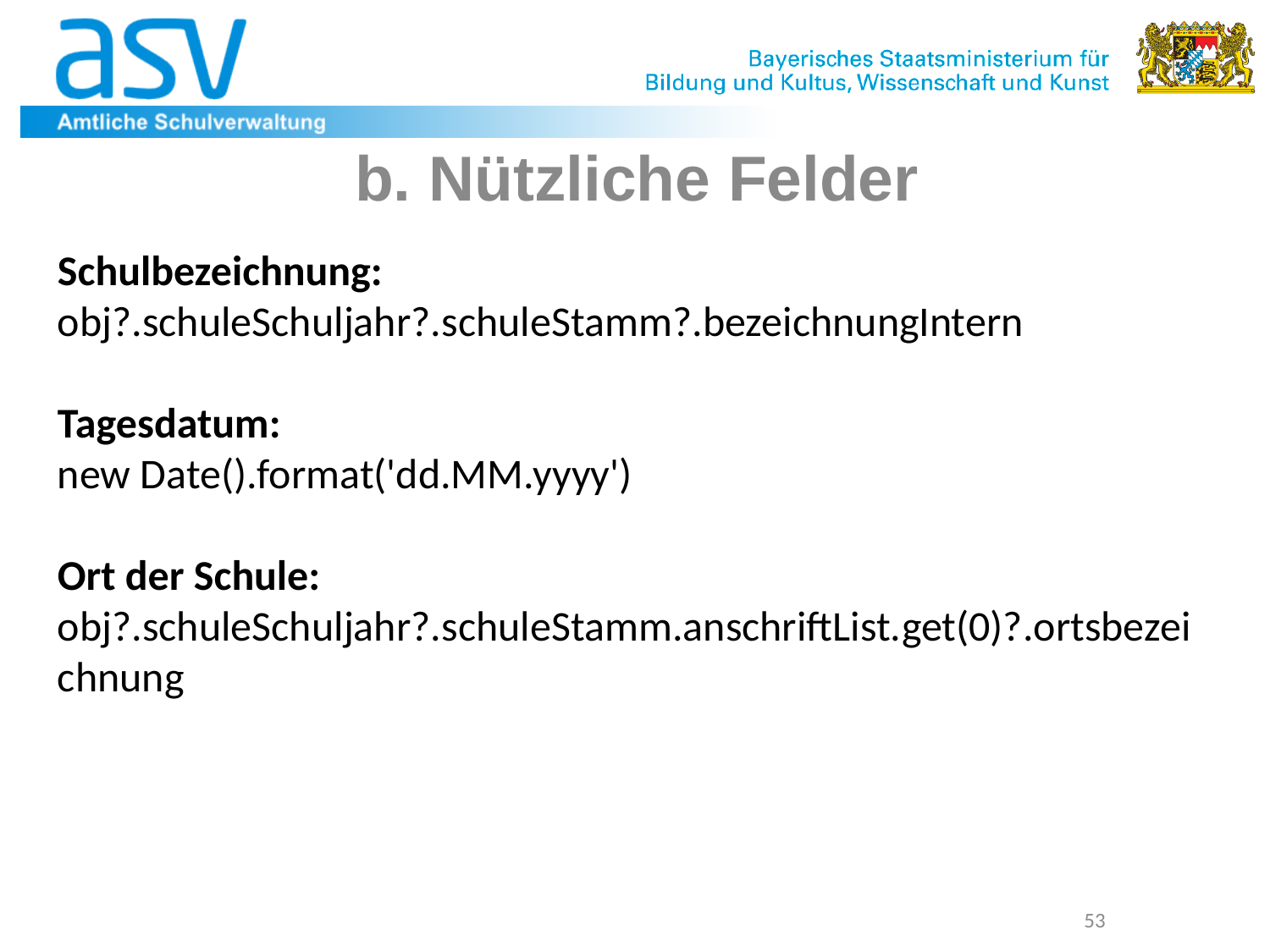

# b. Nützliche Felder
Schulbezeichnung:
obj?.schuleSchuljahr?.schuleStamm?.bezeichnungIntern

Tagesdatum:
new Date().format('dd.MM.yyyy')

Ort der Schule:
obj?.schuleSchuljahr?.schuleStamm.anschriftList.get(0)?.ortsbezeichnung

53